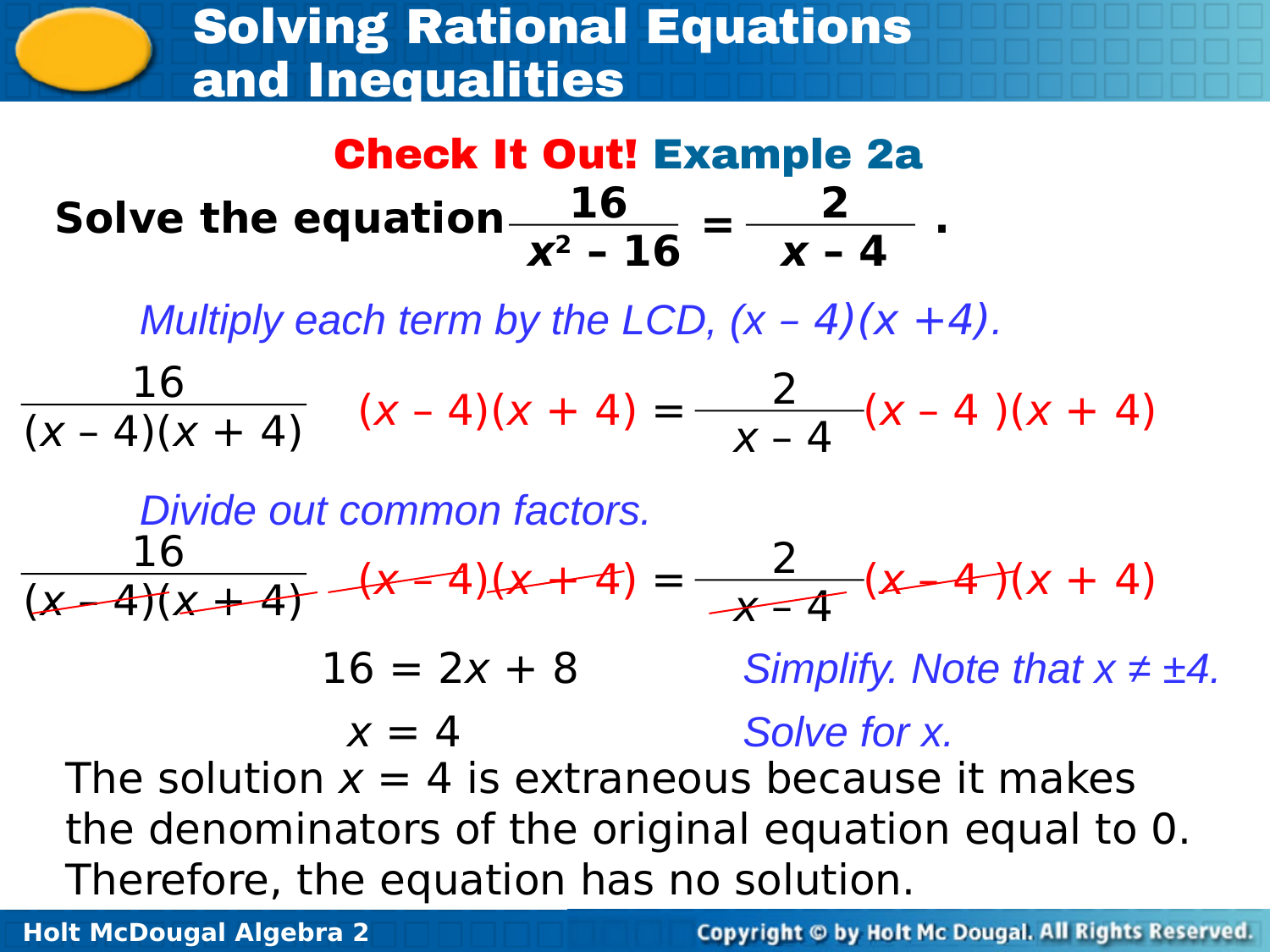

Check It Out! Example 2a
 16
x2 – 16

 2
x – 4

Solve the equation                             .
 =
Multiply each term by the LCD, (x – 4)(x +4).
 16
(x – 4)(x + 4)

 2
x – 4

(x – 4)(x + 4) =             (x – 4 )(x + 4)
Divide out common factors.
 16
(x – 4)(x + 4)

 2
x – 4

(x – 4)(x + 4) =             (x – 4 )(x + 4)

16 = 2x + 8
Simplify. Note that x ≠ ±4.
 x = 4
Solve for x.
The solution x = 4 is extraneous because it makes the denominators of the original equation equal to 0. Therefore, the equation has no solution.